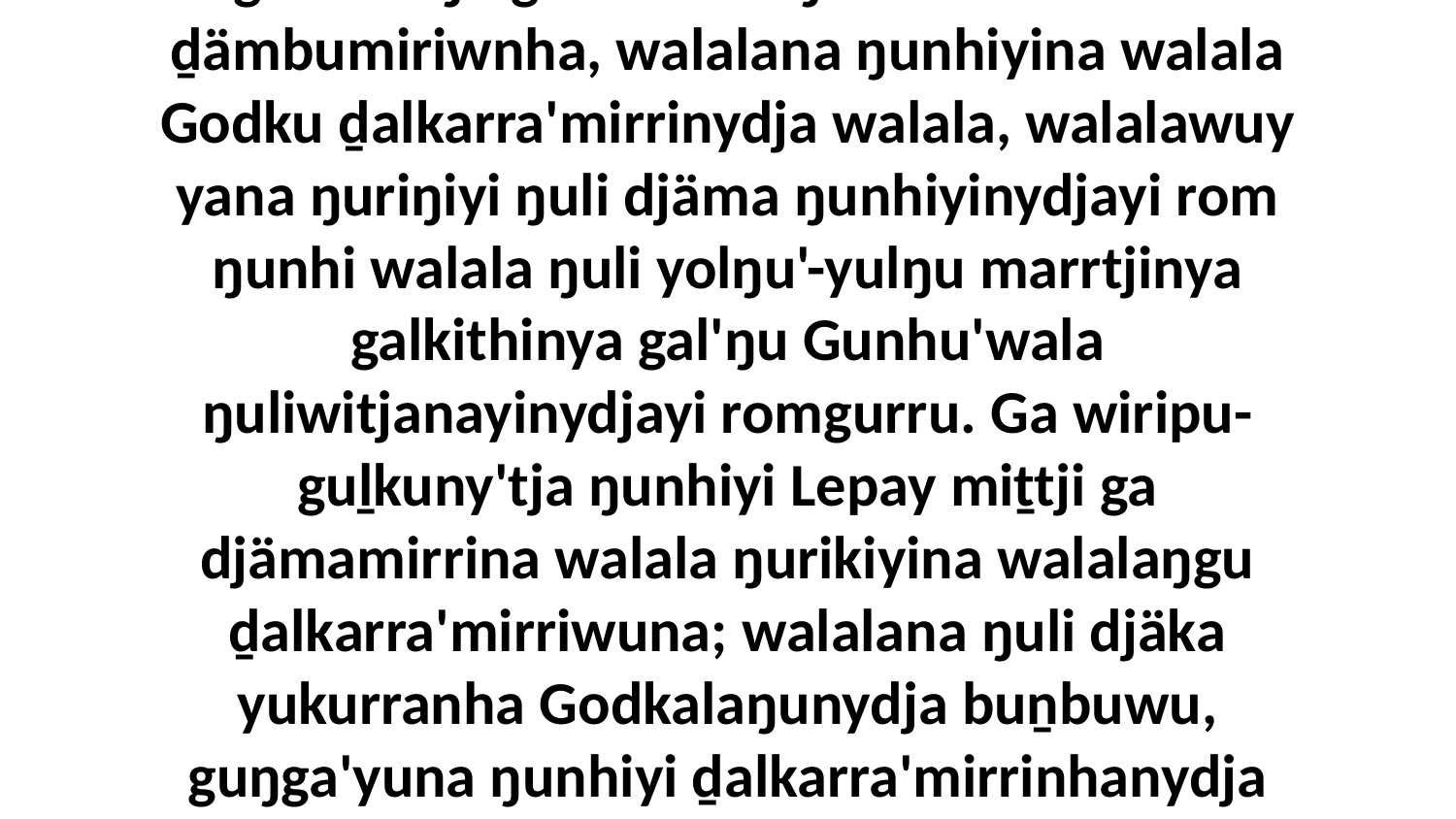

1-10 Yo, ŋayi Garrayyu djarr'yurruna Yärunnha ga nhanŋu gäthu'mirriŋunha walalanha ḏämbumiriwnha, walalana ŋunhiyina walala Godku ḏalkarra'mirrinydja walala, walalawuy yana ŋuriŋiyi ŋuli djäma ŋunhiyinydjayi rom ŋunhi walala ŋuli yolŋu'-yulŋu marrtjinya galkithinya gal'ŋu Gunhu'wala ŋuliwitjanayinydjayi romgurru. Ga wiripu-guḻkuny'tja ŋunhiyi Lepay miṯtji ga djämamirrina walala ŋurikiyina walalaŋgu ḏalkarra'mirriwuna; walalana ŋuli djäka yukurranha Godkalaŋunydja buṉbuwu, guŋga'yuna ŋunhiyi ḏalkarra'mirrinhanydja yolŋu'-yulŋunha, ga bukmaknha ŋunhi yolŋu'-yulŋunha.